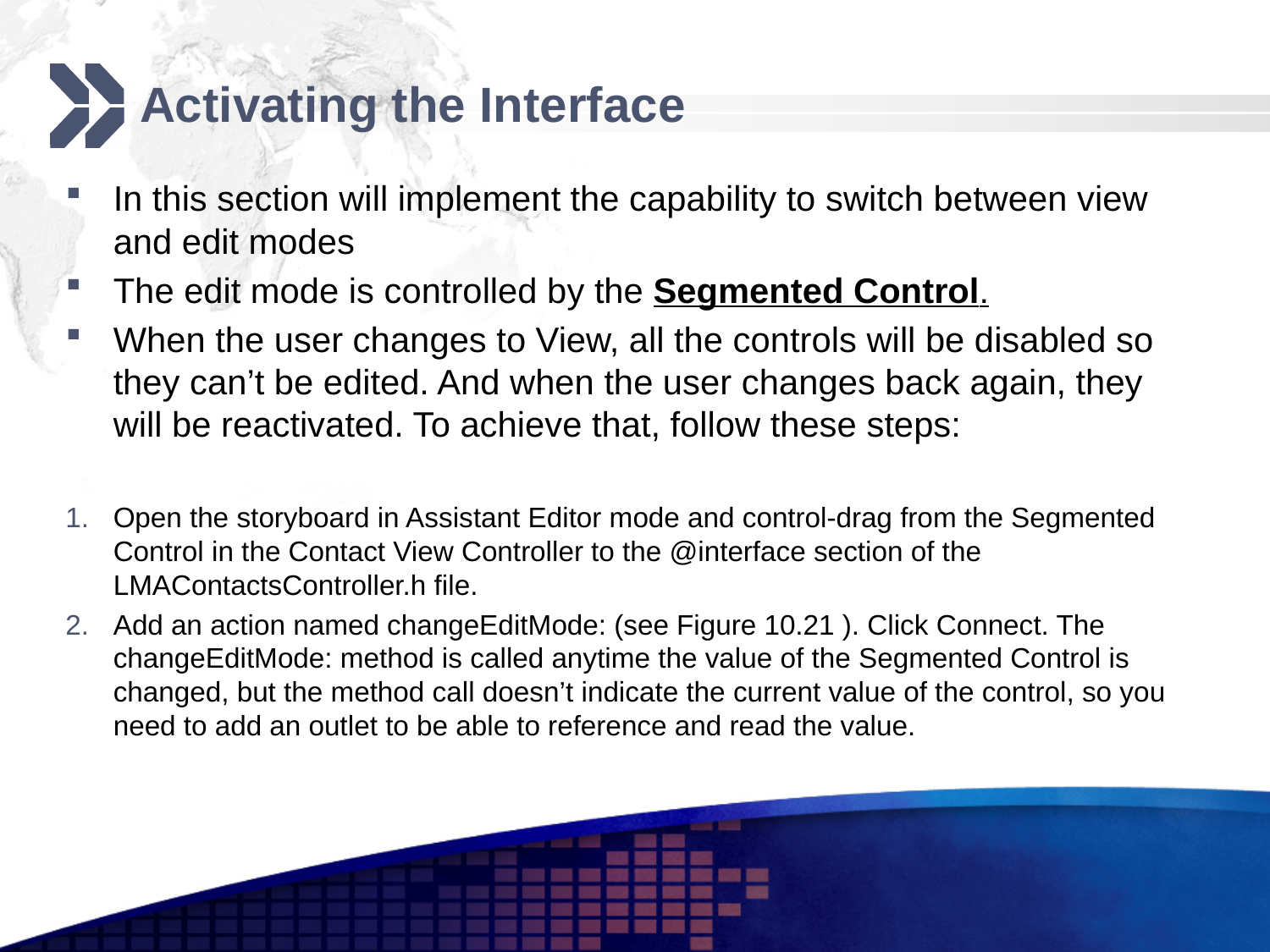

# Activating the Interface
In this section will implement the capability to switch between view and edit modes
The edit mode is controlled by the Segmented Control.
When the user changes to View, all the controls will be disabled so they can’t be edited. And when the user changes back again, they will be reactivated. To achieve that, follow these steps:

Open the storyboard in Assistant Editor mode and control-drag from the Segmented Control in the Contact View Controller to the @interface section of the LMAContactsController.h file.
Add an action named changeEditMode: (see Figure 10.21 ). Click Connect. The changeEditMode: method is called anytime the value of the Segmented Control is changed, but the method call doesn’t indicate the current value of the control, so you need to add an outlet to be able to reference and read the value.